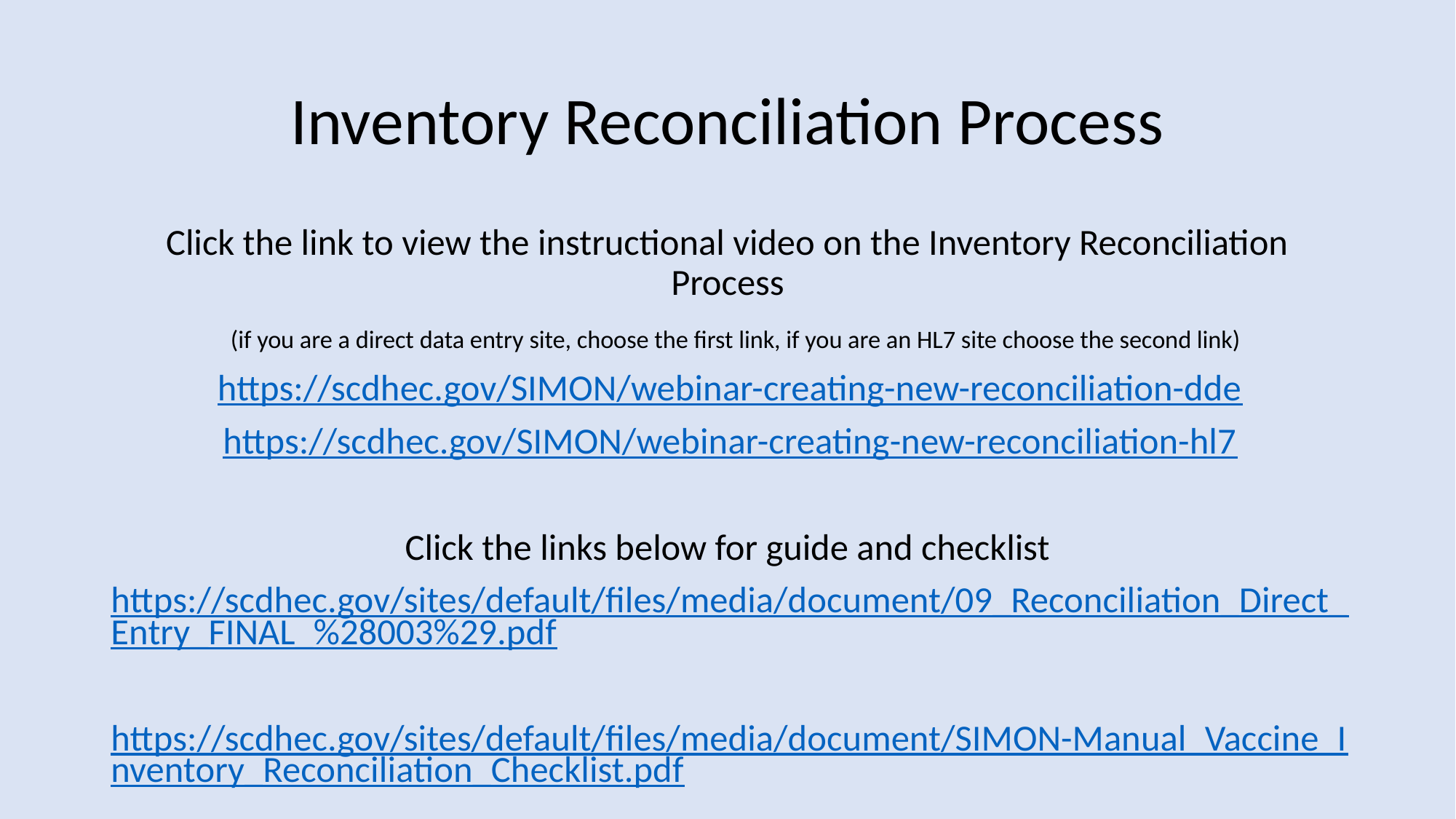

# Inventory Reconciliation Process
Click the link to view the instructional video on the Inventory Reconciliation Process
  (if you are a direct data entry site, choose the first link, if you are an HL7 site choose the second link)
https://scdhec.gov/SIMON/webinar-creating-new-reconciliation-dde
https://scdhec.gov/SIMON/webinar-creating-new-reconciliation-hl7

Click the links below for guide and checklist
https://scdhec.gov/sites/default/files/media/document/09_Reconciliation_Direct_Entry_FINAL_%28003%29.pdf

https://scdhec.gov/sites/default/files/media/document/SIMON-Manual_Vaccine_Inventory_Reconciliation_Checklist.pdf